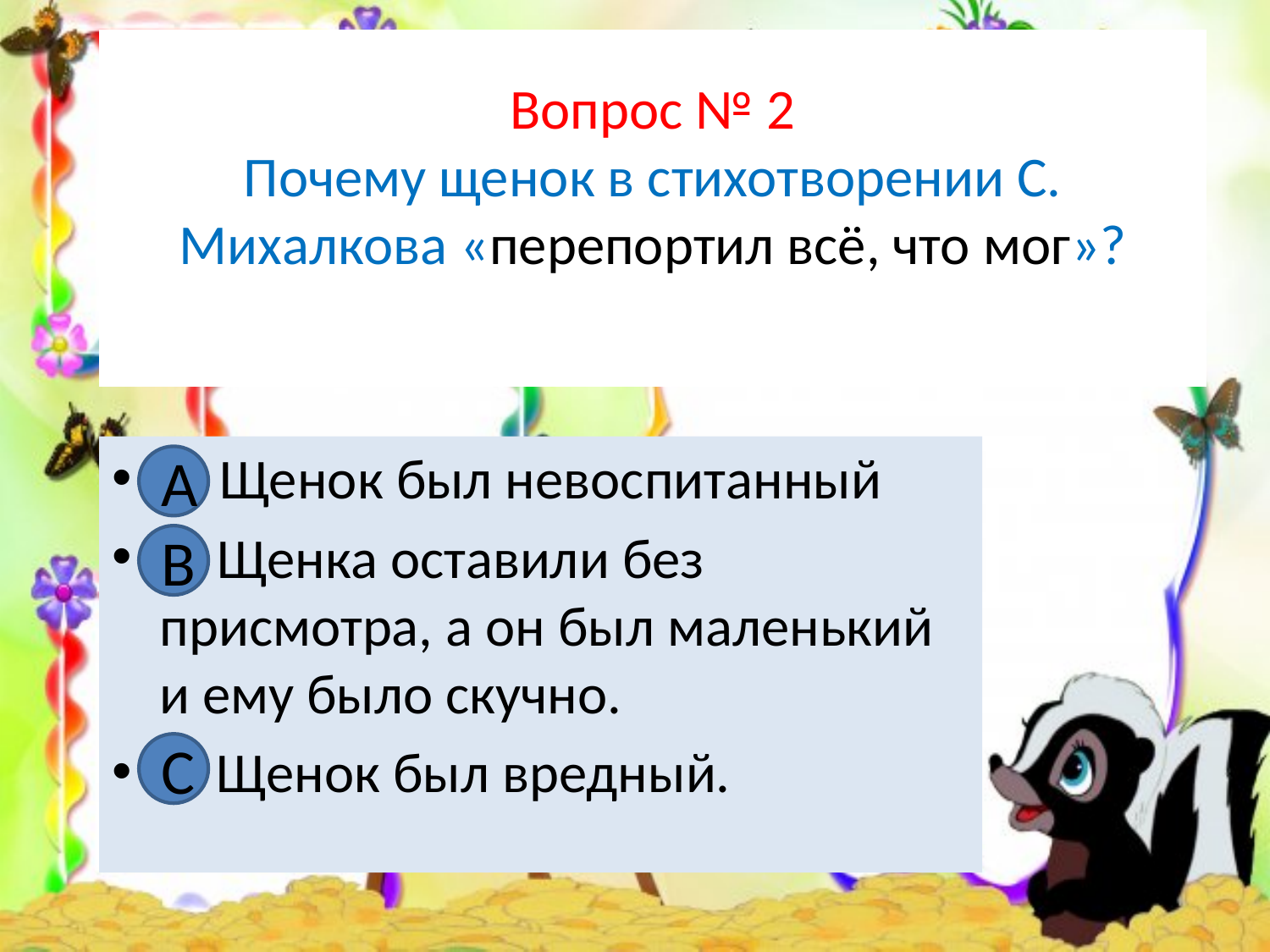

# Вопрос № 2 Почему щенок в стихотворении С. Михалкова «перепортил всё, что мог»?
А. Щенок был невоспитанный
В. Щенка оставили без присмотра, а он был маленький и ему было скучно.
С. Щенок был вредный.

А
В
С